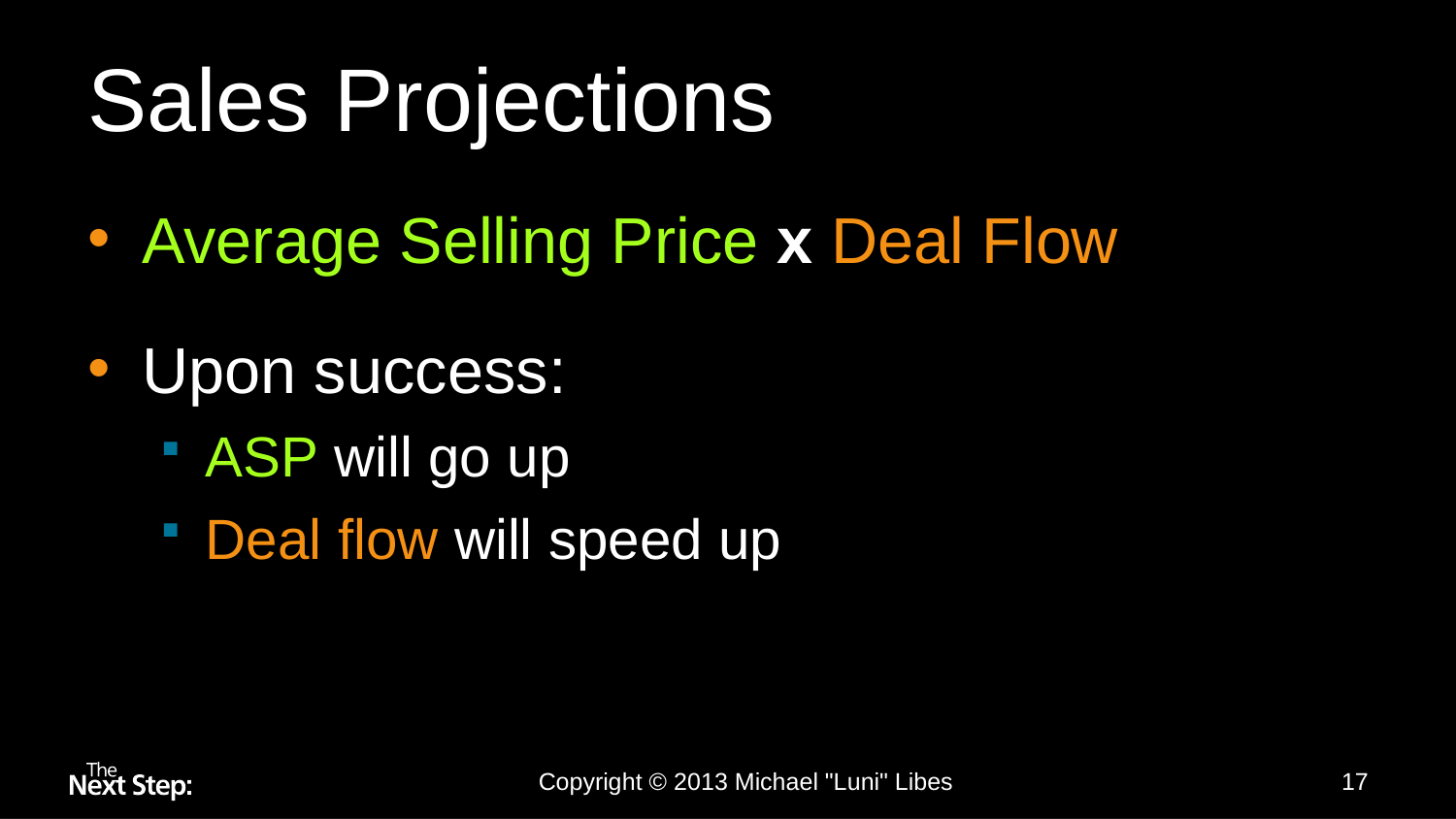

# Sales Projections
Average Selling Price x Deal Flow

Upon success:
ASP will go up
Deal flow will speed up

Copyright © 2013 Michael "Luni" Libes
17